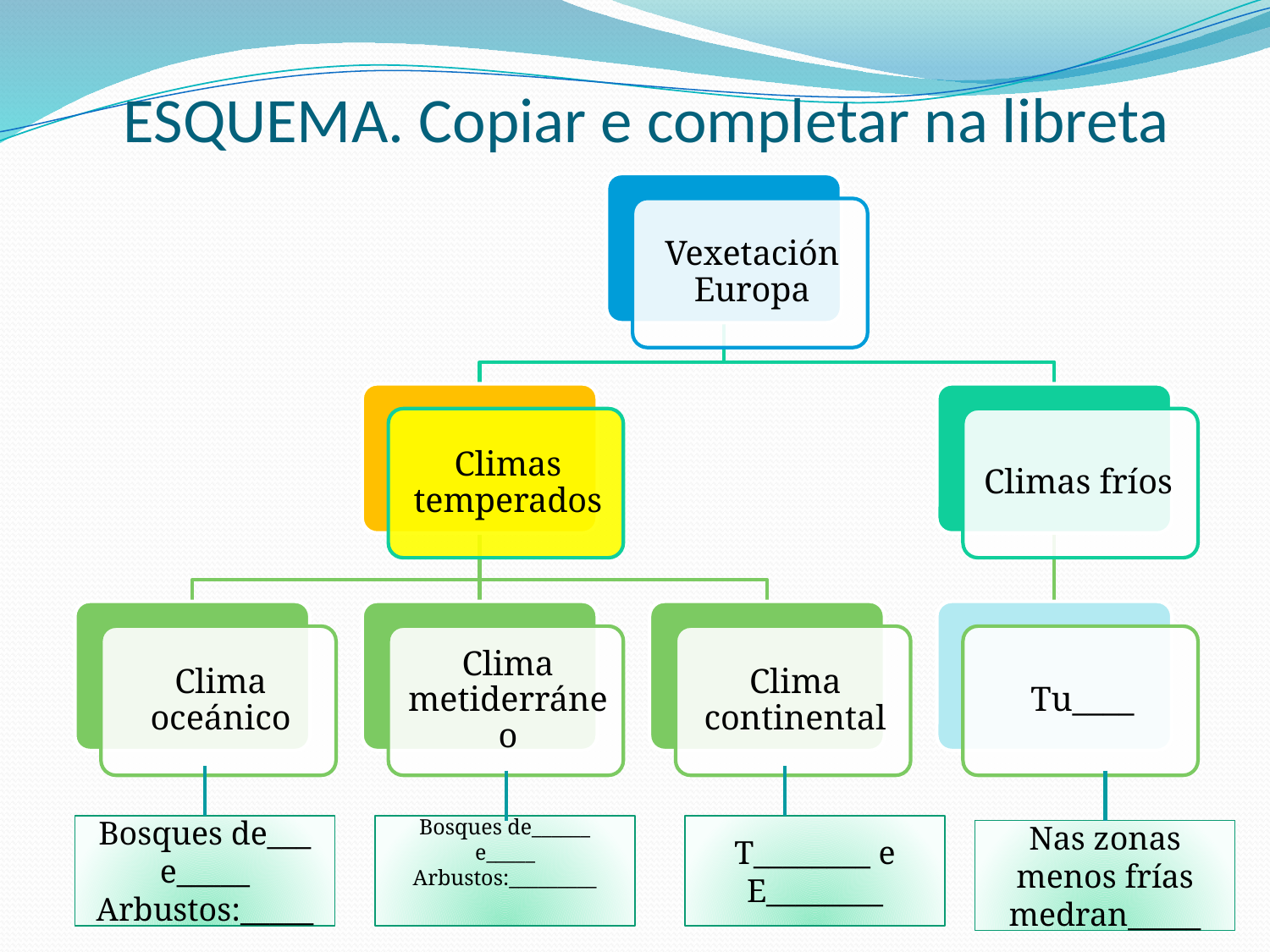

# ESQUEMA. Copiar e completar na libreta
Vexetación Europa
Climas temperados
Clima oceánico
Clima metiderráneo
Clima continental
Climas fríos
Tu____
Bosques de___ e_____
Arbustos:_____
Bosques de______ e_____
Arbustos:_________

T________ e E________
Nas zonas menos frías medran_____